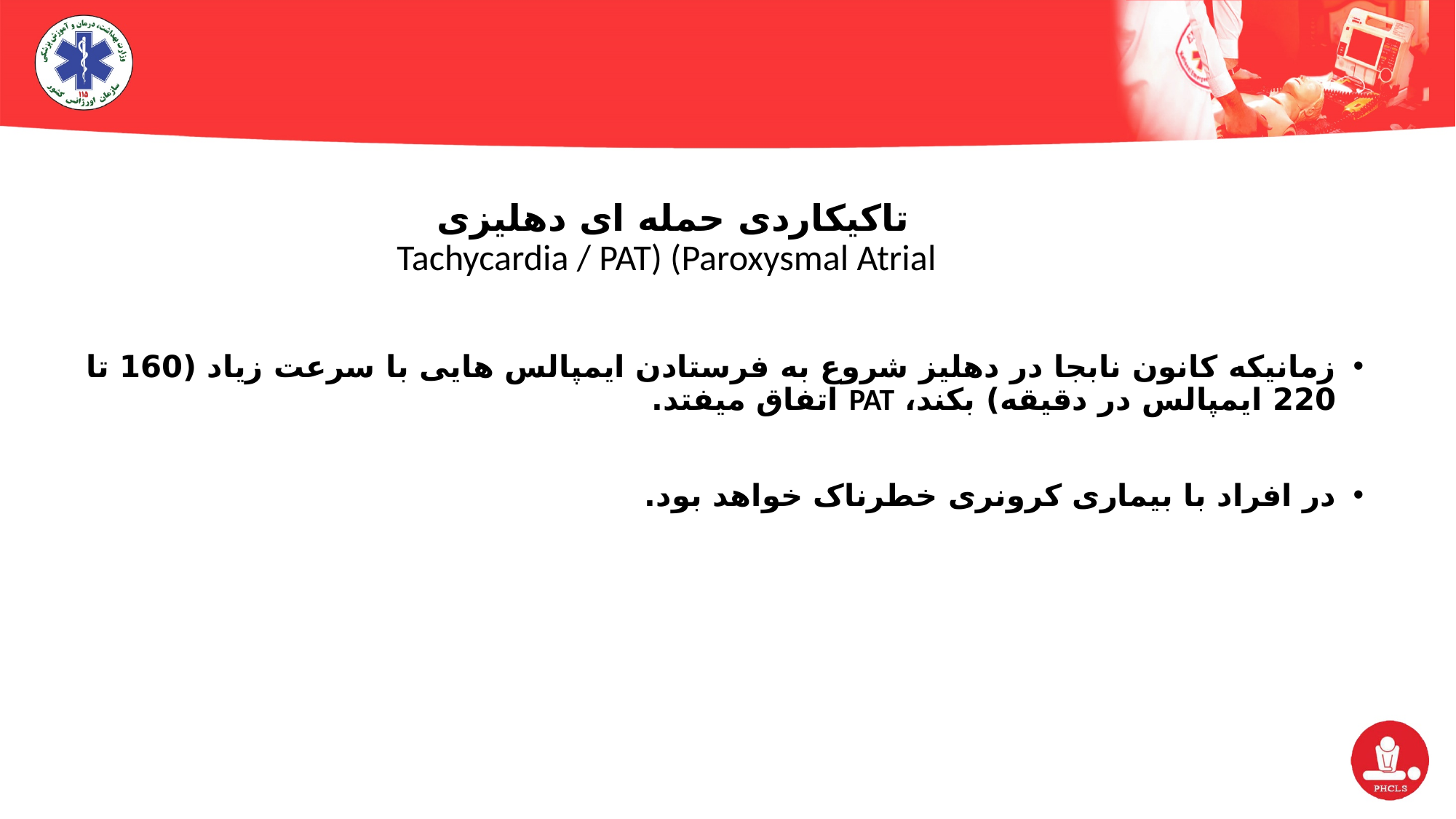

# تاکیکاردی حمله ای دهلیزی Tachycardia / PAT) (Paroxysmal Atrial
زمانیکه کانون نابجا در دهلیز شروع به فرستادن ایمپالس هایی با سرعت زیاد (160 تا 220 ایمپالس در دقیقه) بکند، PAT اتفاق میفتد.

در افراد با بیماری کرونری خطرناک خواهد بود.